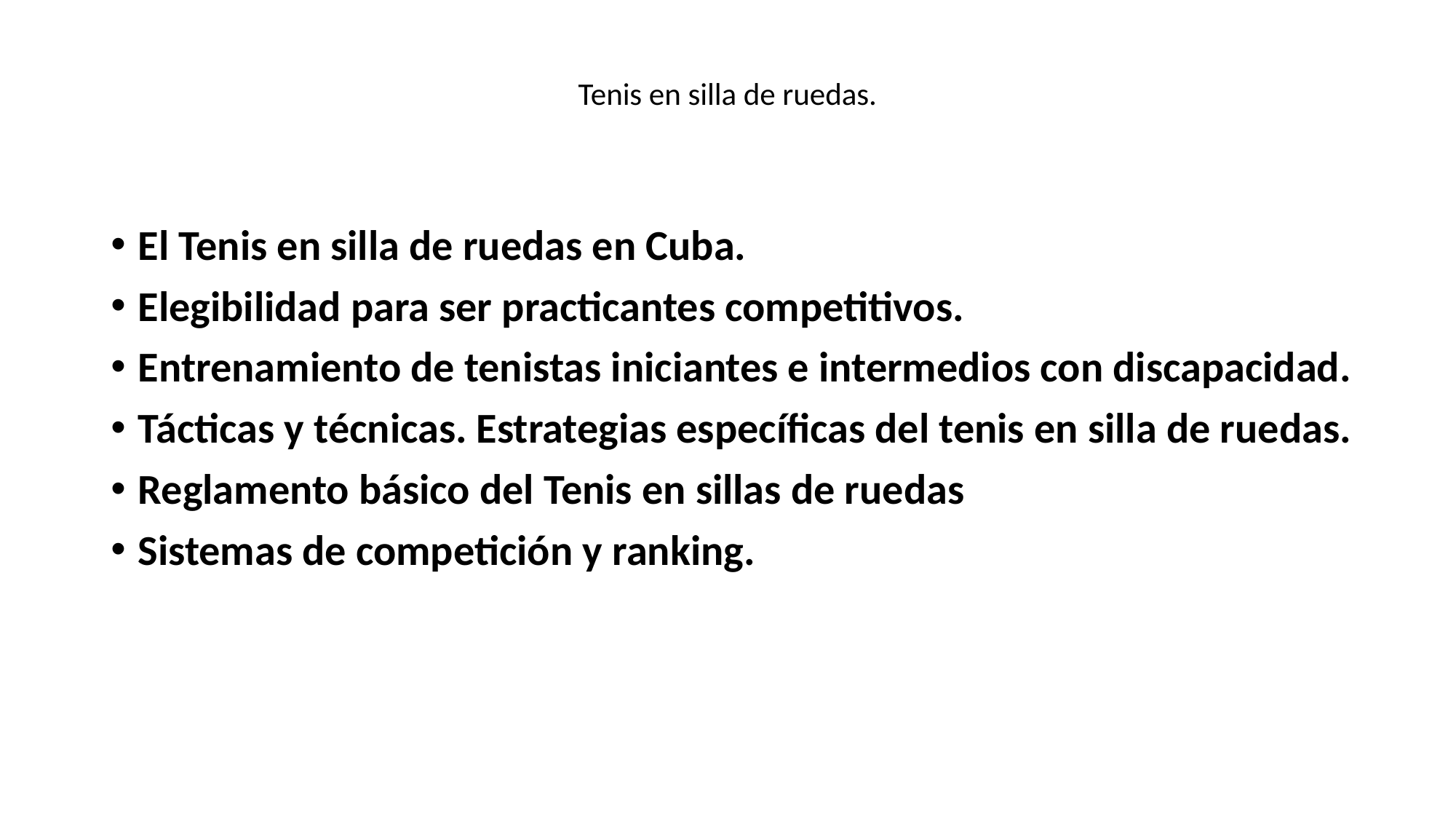

# Tenis en silla de ruedas.
El Tenis en silla de ruedas en Cuba.
Elegibilidad para ser practicantes competitivos.
Entrenamiento de tenistas iniciantes e intermedios con discapacidad.
Tácticas y técnicas. Estrategias específicas del tenis en silla de ruedas.
Reglamento básico del Tenis en sillas de ruedas
Sistemas de competición y ranking.